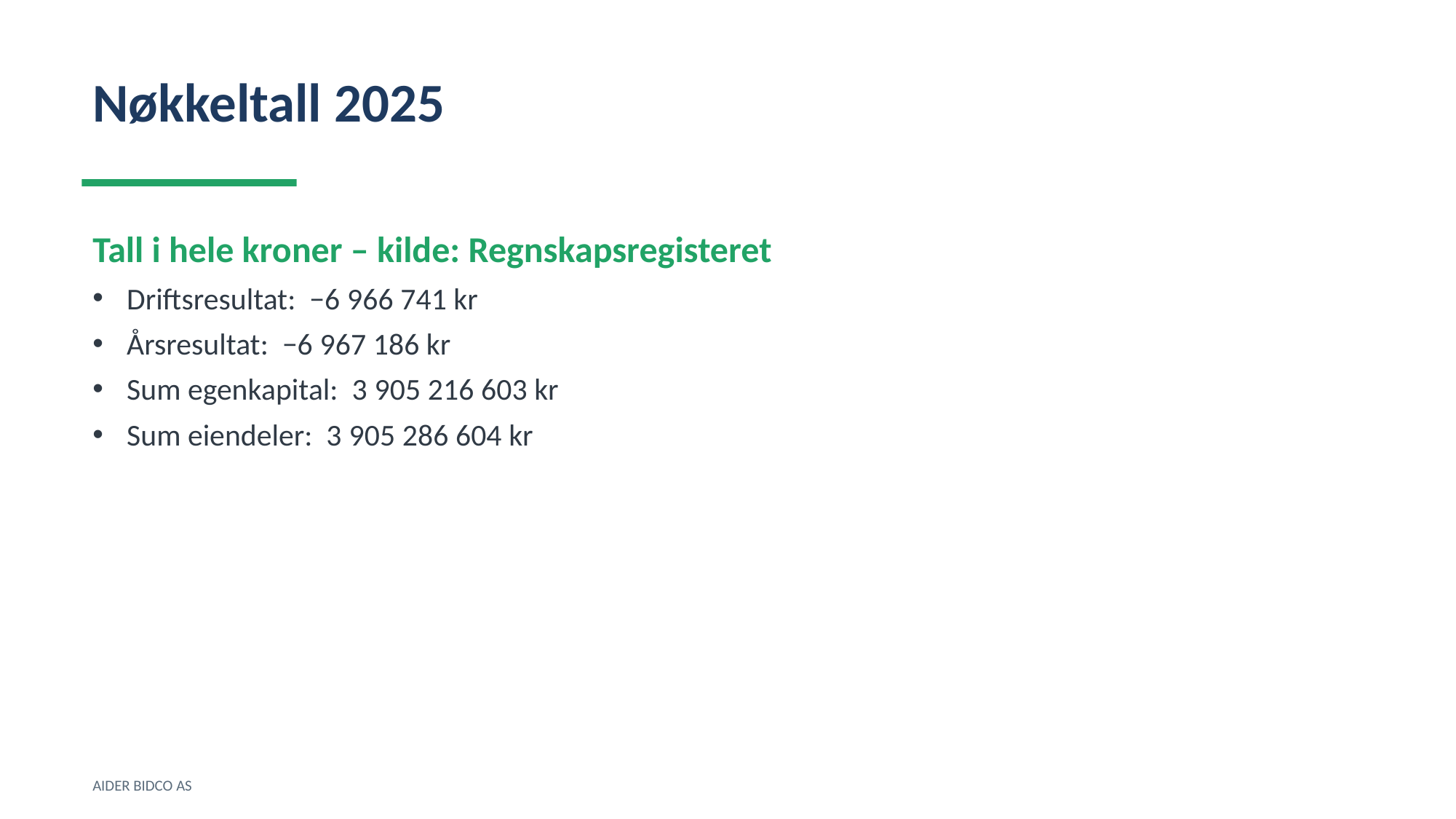

Nøkkeltall 2025

Tall i hele kroner – kilde: Regnskapsregisteret
Driftsresultat:  −6 966 741 kr
Årsresultat:  −6 967 186 kr
Sum egenkapital:  3 905 216 603 kr
Sum eiendeler:  3 905 286 604 kr
AIDER BIDCO AS